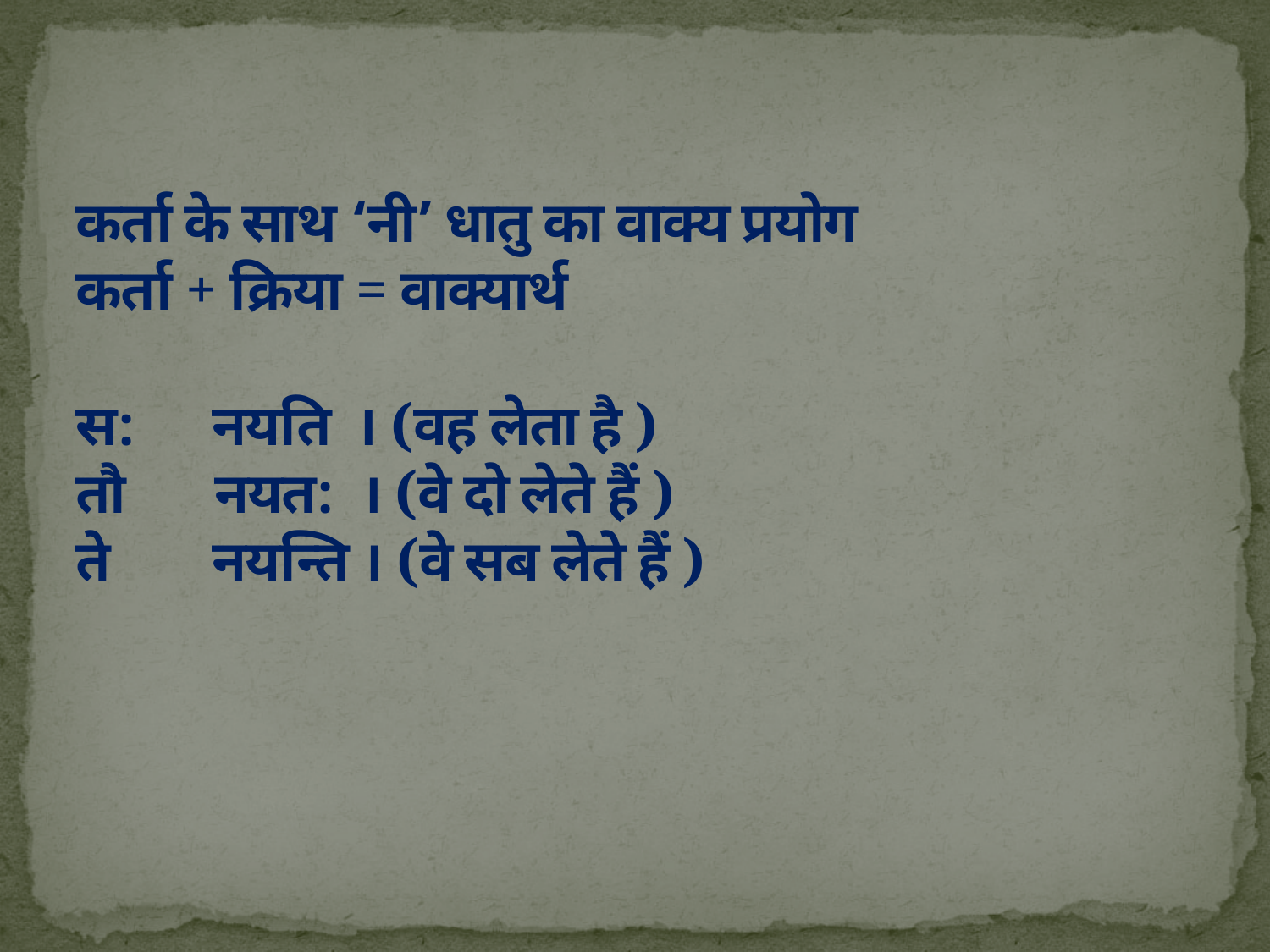

# कर्ता के साथ ‘नी’ धातु का वाक्य प्रयोग कर्ता + क्रिया = वाक्यार्थ स:      नयति  । (वह लेता है ) तौ       नयत:  । (वे दो लेते हैं ) ते        नयन्ति । (वे सब लेते हैं )